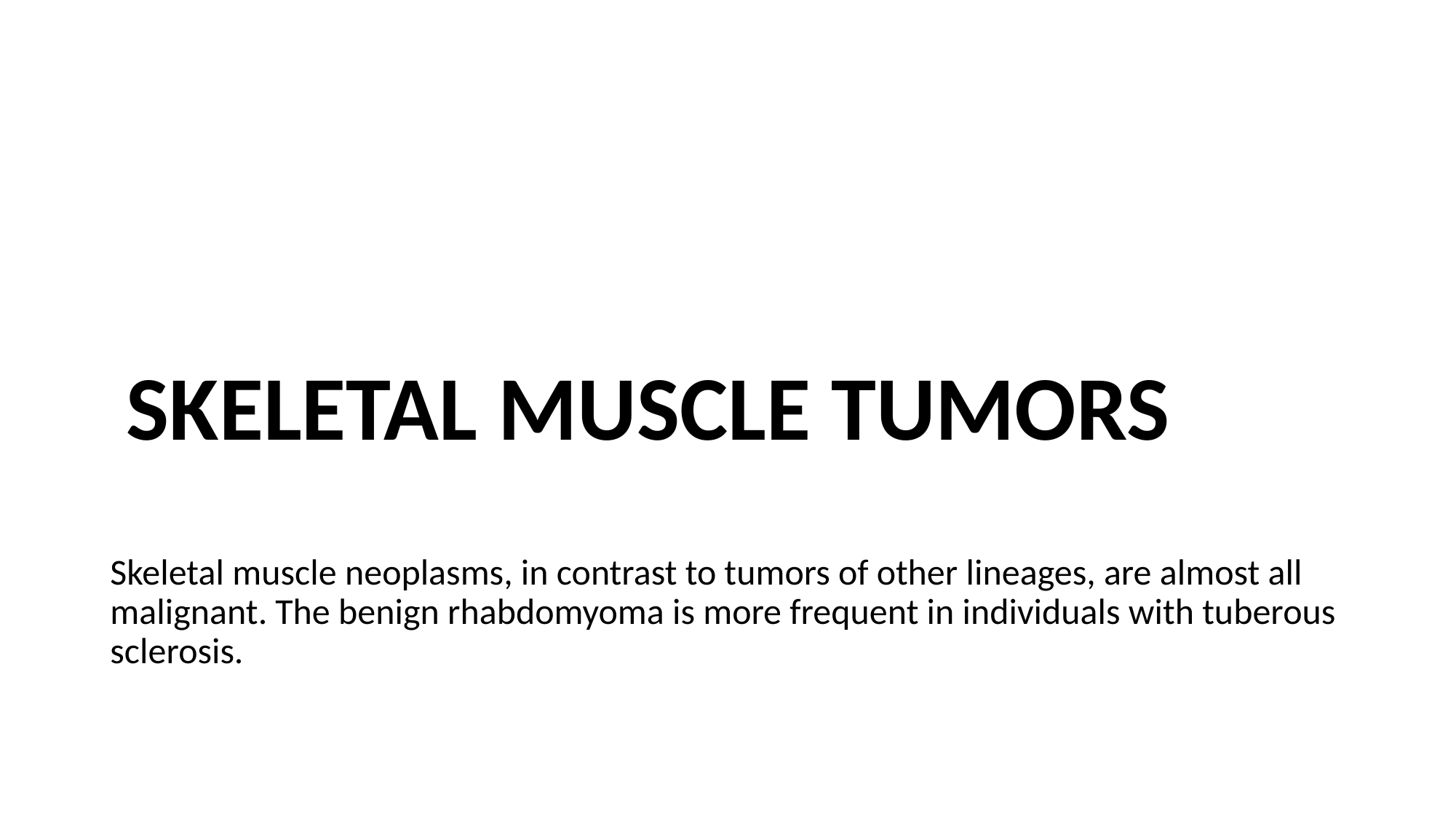

# SKELETAL MUSCLE TUMORS
Skeletal muscle neoplasms, in contrast to tumors of other lineages, are almost all malignant. The benign rhabdomyoma is more frequent in individuals with tuberous sclerosis.